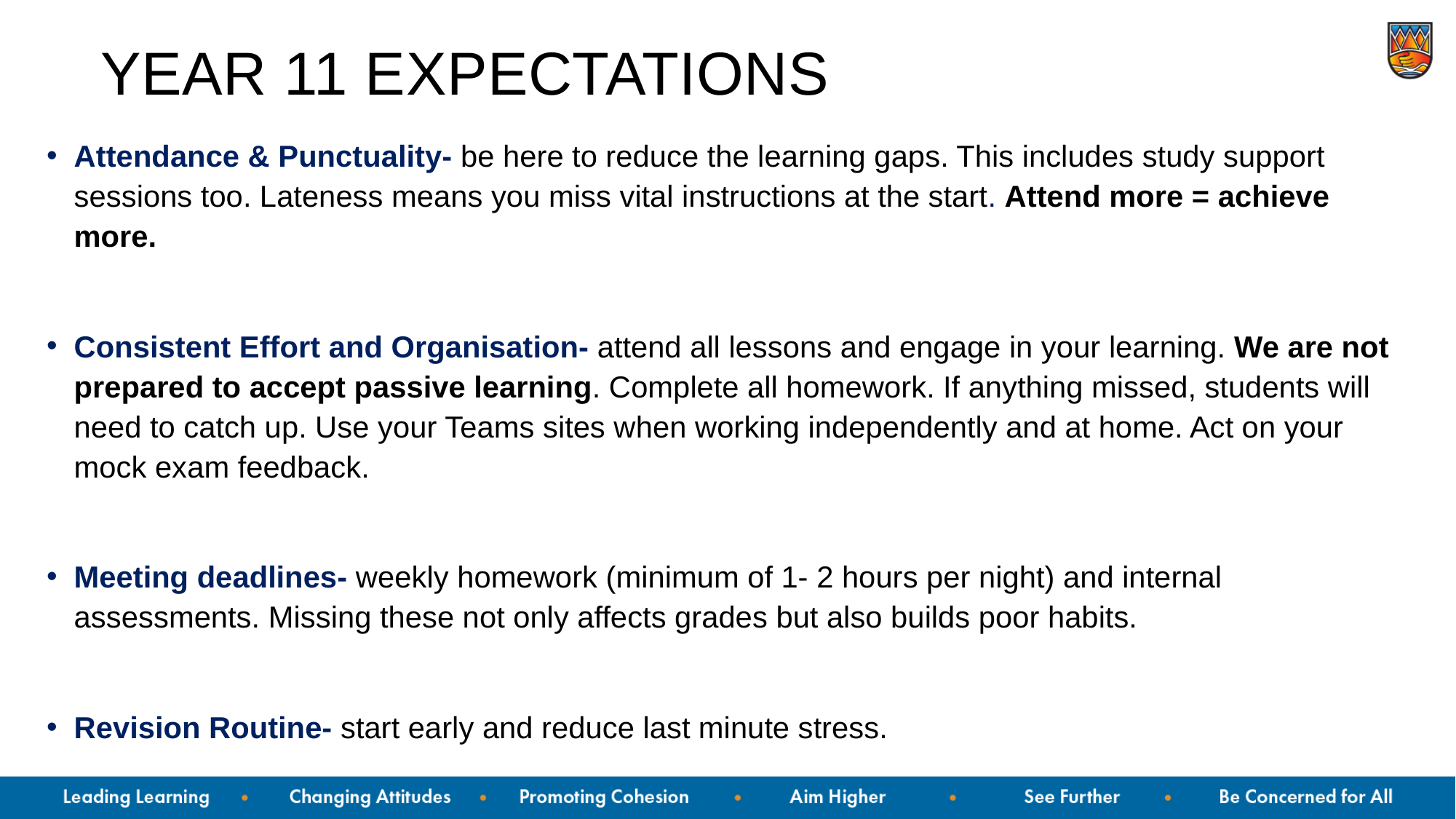

# Year 11 Expectations
Attendance & Punctuality- be here to reduce the learning gaps. This includes study support sessions too. Lateness means you miss vital instructions at the start. Attend more = achieve more.

Consistent Effort and Organisation- attend all lessons and engage in your learning. We are not prepared to accept passive learning. Complete all homework. If anything missed, students will need to catch up. Use your Teams sites when working independently and at home. Act on your mock exam feedback.

Meeting deadlines- weekly homework (minimum of 1- 2 hours per night) and internal assessments. Missing these not only affects grades but also builds poor habits.

Revision Routine- start early and reduce last minute stress.